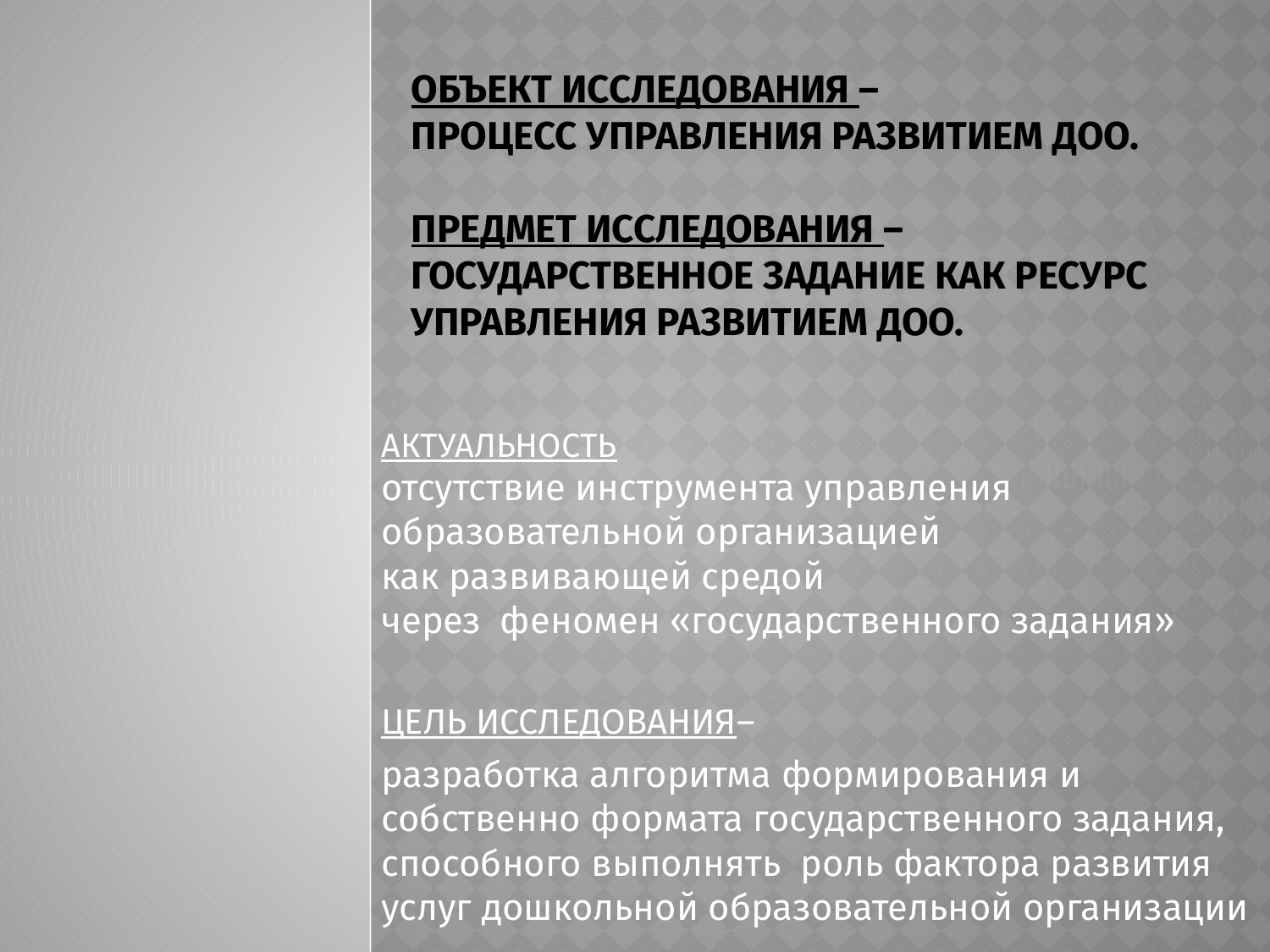

# Объект исследования – процесс управления РАЗВИТИЕМ ДОО. Предмет исследования – государственное задание как РЕСУРС УПРАВЛЕНИЯ развитием ДОО.

АКТУАЛЬНОСТЬ
отсутствие инструмента управления  образовательной организацией
как развивающей средой
через  феномен «государственного задания»

ЦЕЛЬ ИССЛЕДОВАНИЯ–
разработка алгоритма формирования и собственно формата государственного задания, способного выполнять  роль фактора развития  услуг дошкольной образовательной организации